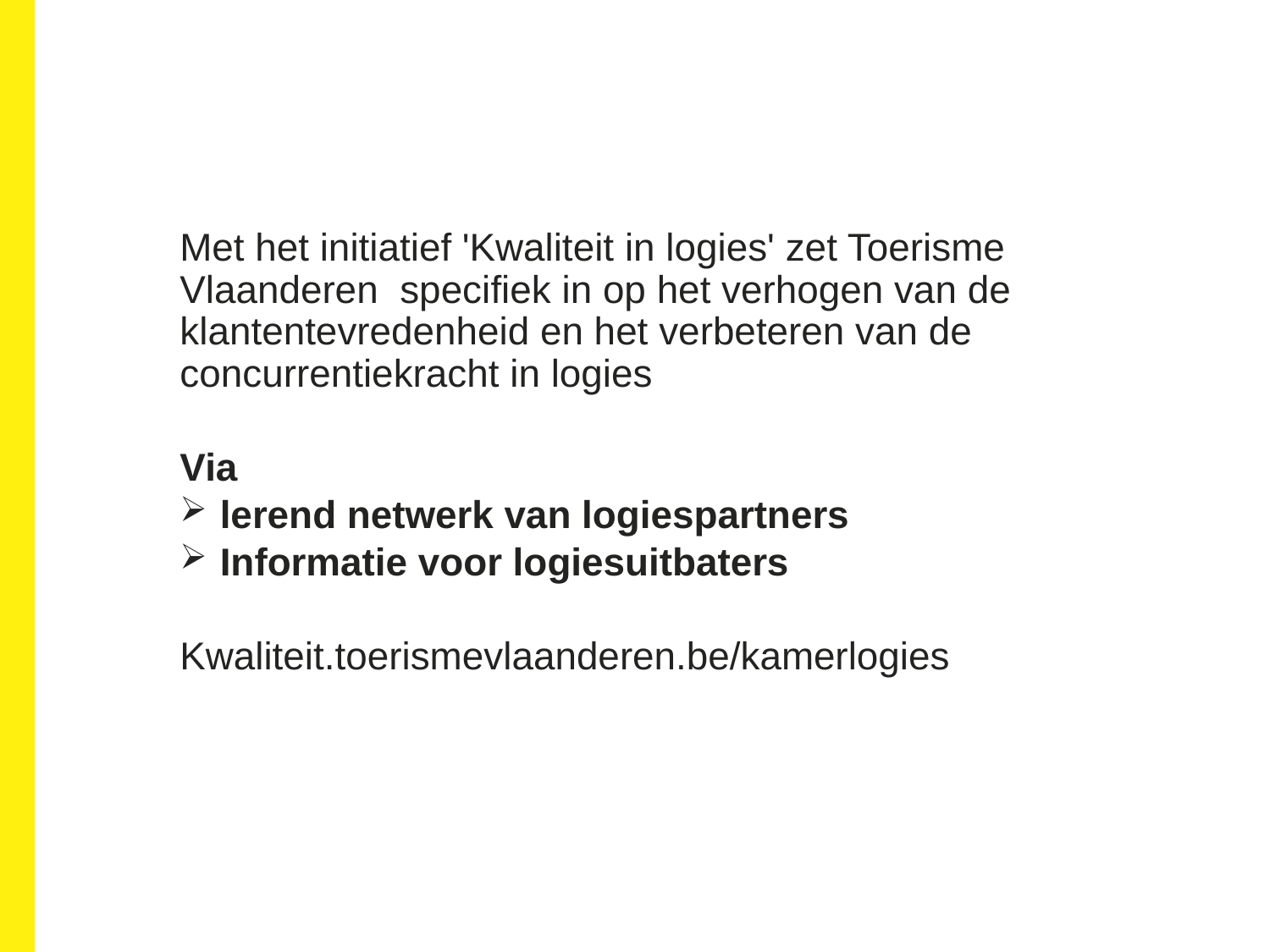

#

Met het initiatief 'Kwaliteit in logies' zet Toerisme Vlaanderen  specifiek in op het verhogen van de klantentevredenheid en het verbeteren van de concurrentiekracht in logies

Via
lerend netwerk van logiespartners
Informatie voor logiesuitbaters

Kwaliteit.toerismevlaanderen.be/kamerlogies